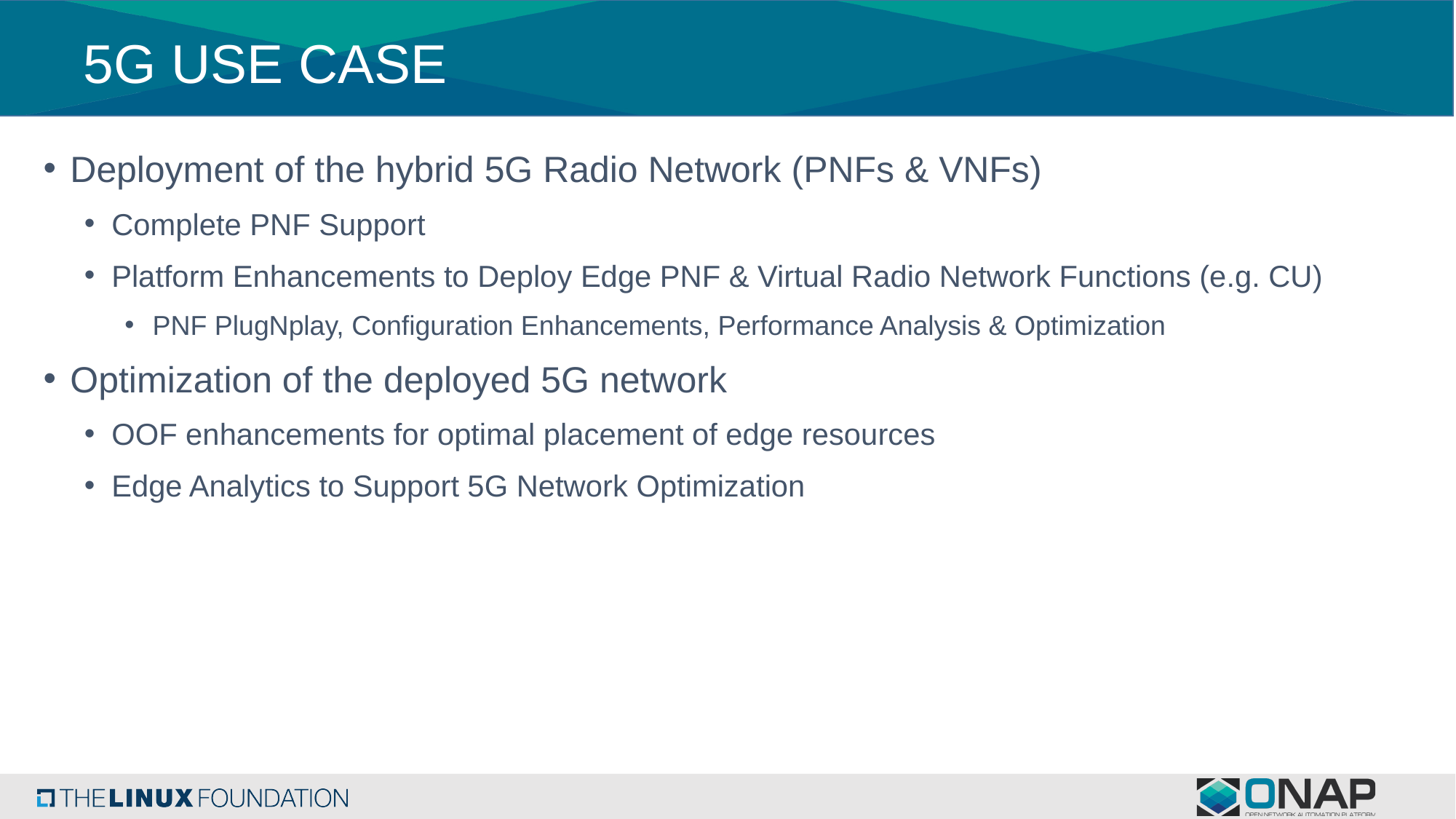

# 5G USE CASE
Deployment of the hybrid 5G Radio Network (PNFs & VNFs)
Complete PNF Support
Platform Enhancements to Deploy Edge PNF & Virtual Radio Network Functions (e.g. CU)
PNF PlugNplay, Configuration Enhancements, Performance Analysis & Optimization
Optimization of the deployed 5G network
OOF enhancements for optimal placement of edge resources
Edge Analytics to Support 5G Network Optimization